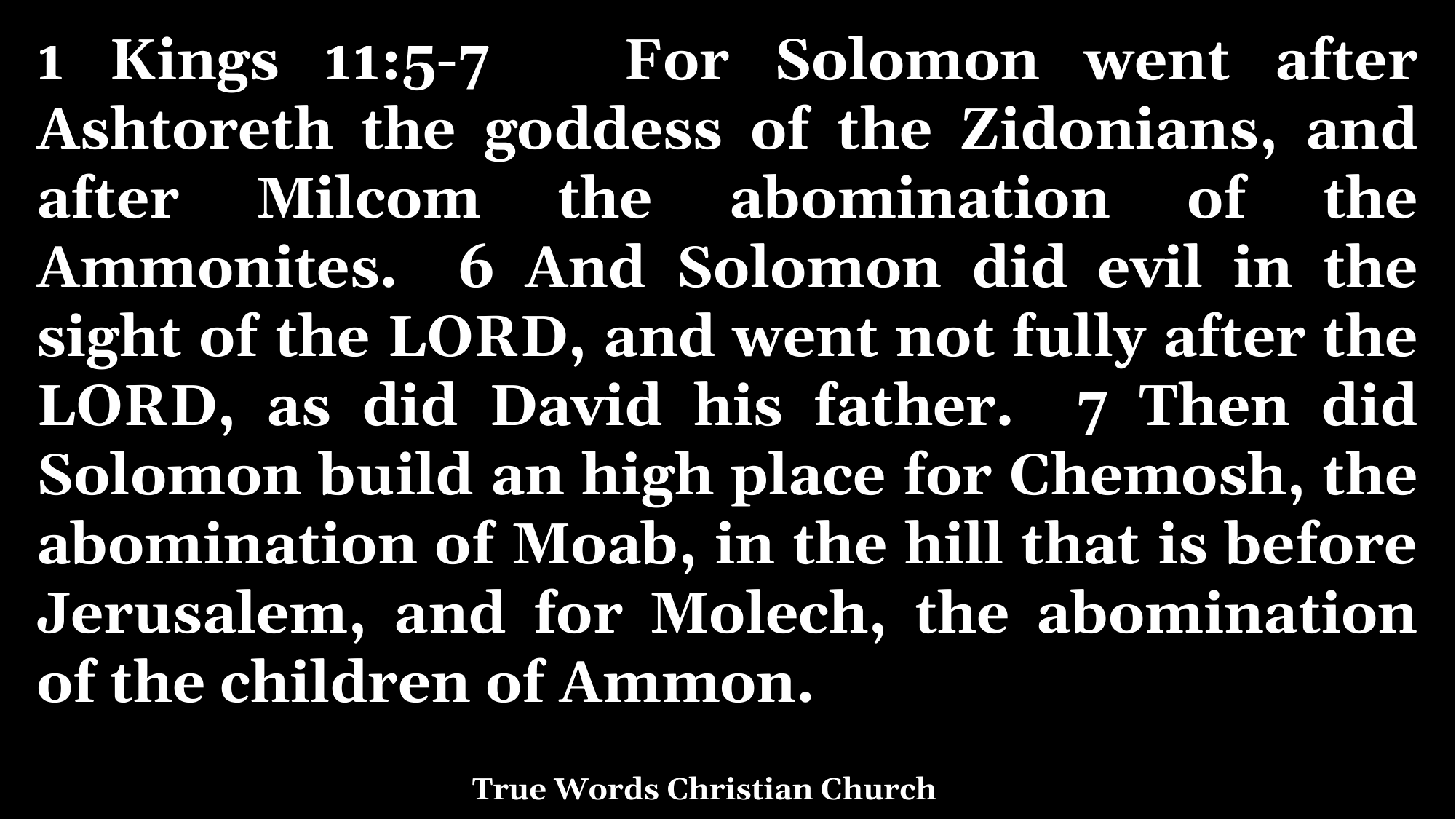

1 Kings 11:5-7   For Solomon went after Ashtoreth the goddess of the Zidonians, and after Milcom the abomination of the Ammonites.  6 And Solomon did evil in the sight of the LORD, and went not fully after the LORD, as did David his father.  7 Then did Solomon build an high place for Chemosh, the abomination of Moab, in the hill that is before Jerusalem, and for Molech, the abomination of the children of Ammon.
True Words Christian Church